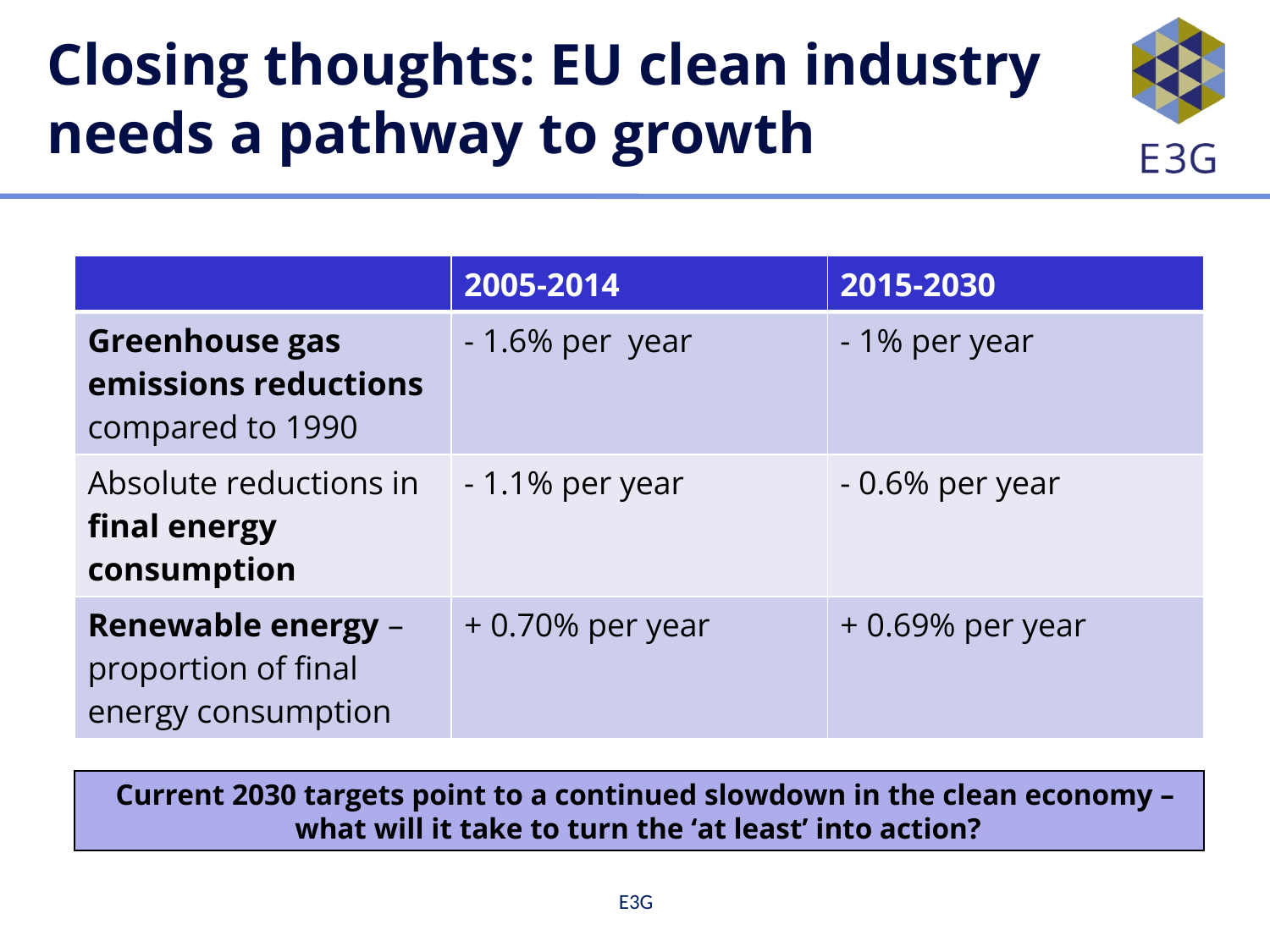

# Closing thoughts: EU clean industry needs a pathway to growth
|  | 2005-2014 | 2015-2030 |
| --- | --- | --- |
| Greenhouse gas emissions reductions compared to 1990 | - 1.6% per year | - 1% per year |
| Absolute reductions in final energy consumption | - 1.1% per year | - 0.6% per year |
| Renewable energy – proportion of final energy consumption | + 0.70% per year | + 0.69% per year |
Current 2030 targets point to a continued slowdown in the clean economy – what will it take to turn the ‘at least’ into action?
E3G